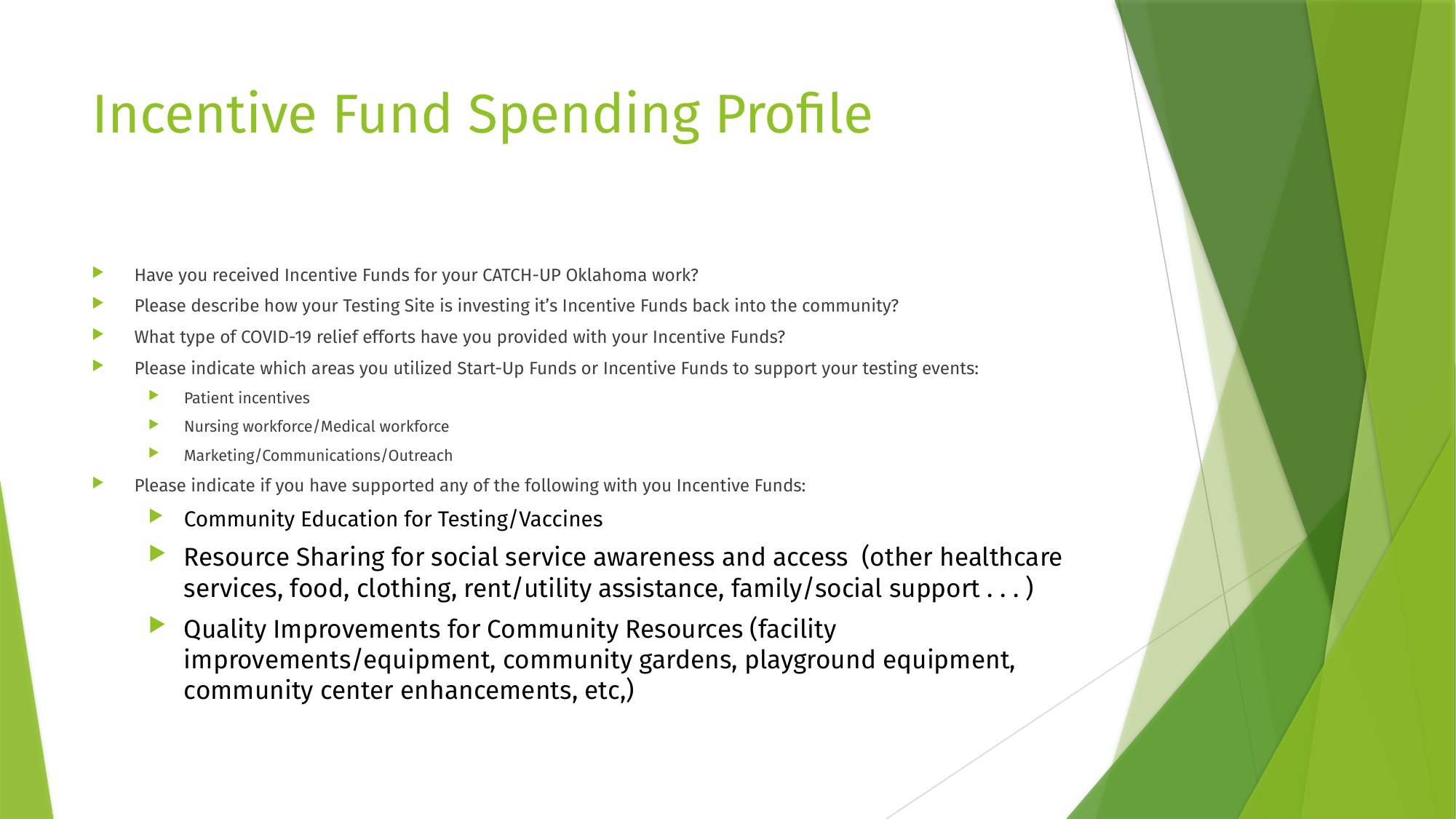

# Incentive Fund Spending Profile
Have you received Incentive Funds for your CATCH-UP Oklahoma work?
Please describe how your Testing Site is investing it’s Incentive Funds back into the community?
What type of COVID-19 relief efforts have you provided with your Incentive Funds?
Please indicate which areas you utilized Start-Up Funds or Incentive Funds to support your testing events:
Patient incentives
Nursing workforce/Medical workforce
Marketing/Communications/Outreach
Please indicate if you have supported any of the following with you Incentive Funds:
Community Education for Testing/Vaccines
Resource Sharing for social service awareness and access  (other healthcare services, food, clothing, rent/utility assistance, family/social support . . . )
Quality Improvements for Community Resources (facility improvements/equipment, community gardens, playground equipment, community center enhancements, etc,)